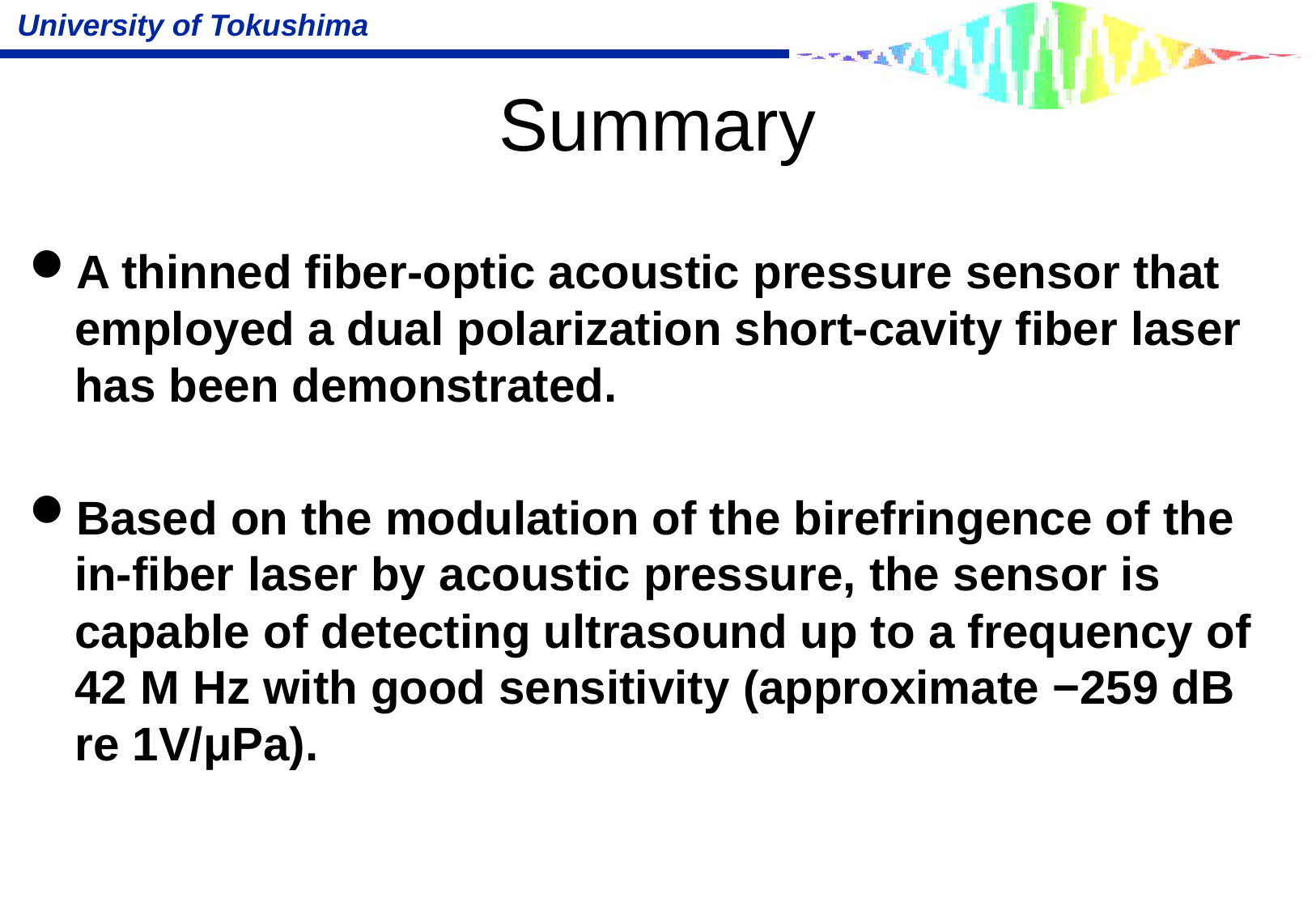

# Summary
A thinned fiber-optic acoustic pressure sensor that employed a dual polarization short-cavity fiber laser has been demonstrated.

Based on the modulation of the birefringence of the in-fiber laser by acoustic pressure, the sensor is capable of detecting ultrasound up to a frequency of 42 M Hz with good sensitivity (approximate −259 dB re 1V/μPa).